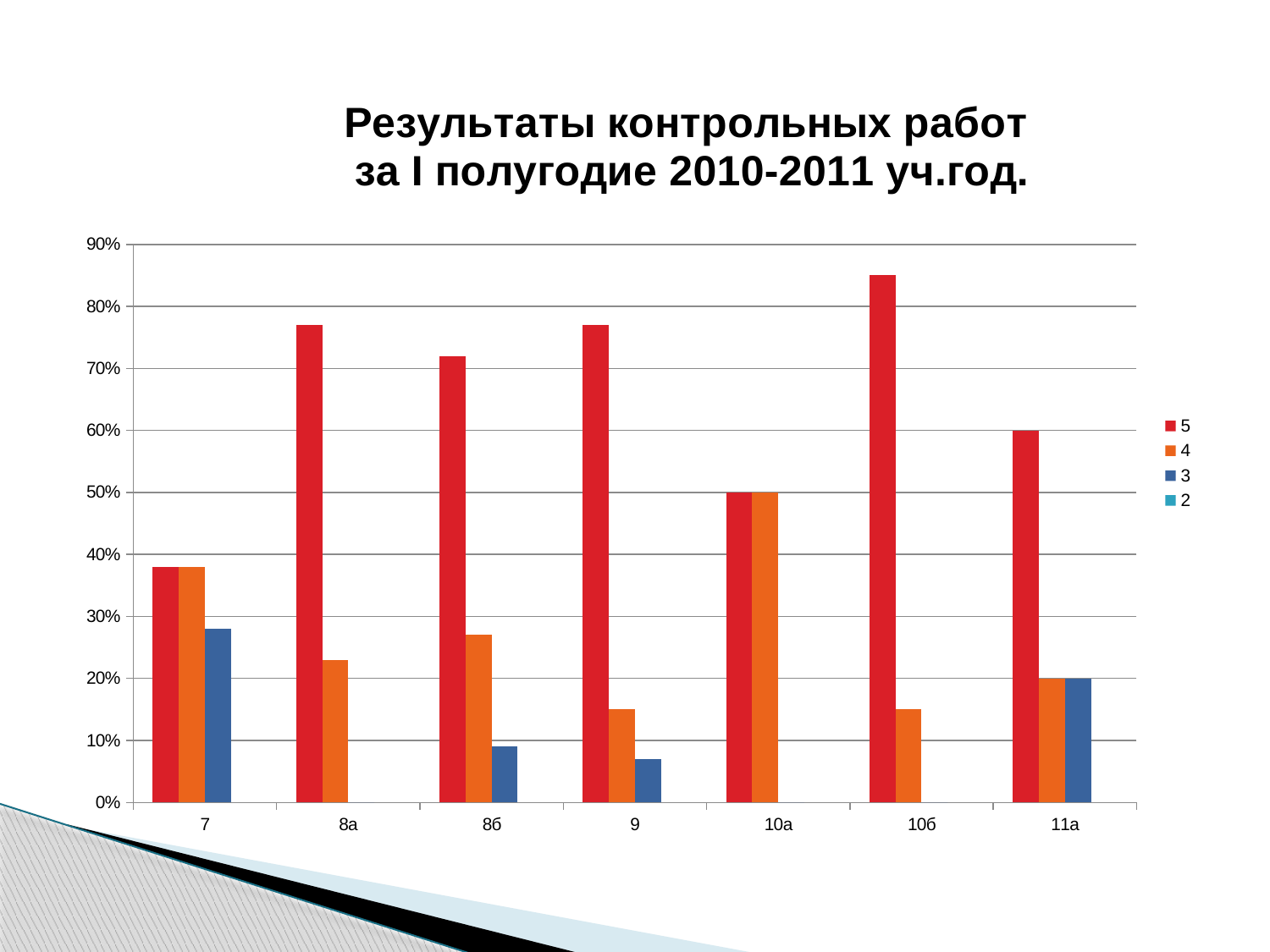

### Chart: Результаты контрольных работ
за I полугодие 2010-2011 уч.год.

| Category | 5 | 4 | 3 | 2 |
|---|---|---|---|---|
| 7 | 0.3800000000000004 | 0.3800000000000004 | 0.2800000000000001 | None |
| 8а | 0.7700000000000007 | 0.23 | 0.0 | None |
| 8б | 0.7200000000000006 | 0.27 | 0.09000000000000002 | None |
| 9 | 0.7700000000000007 | 0.15000000000000016 | 0.07000000000000002 | None |
| 10а | 0.5 | 0.5 | 0.0 | None |
| 10б | 0.8500000000000006 | 0.15000000000000016 | 0.0 | None |
| 11а | 0.6000000000000006 | 0.2 | 0.2 | None |